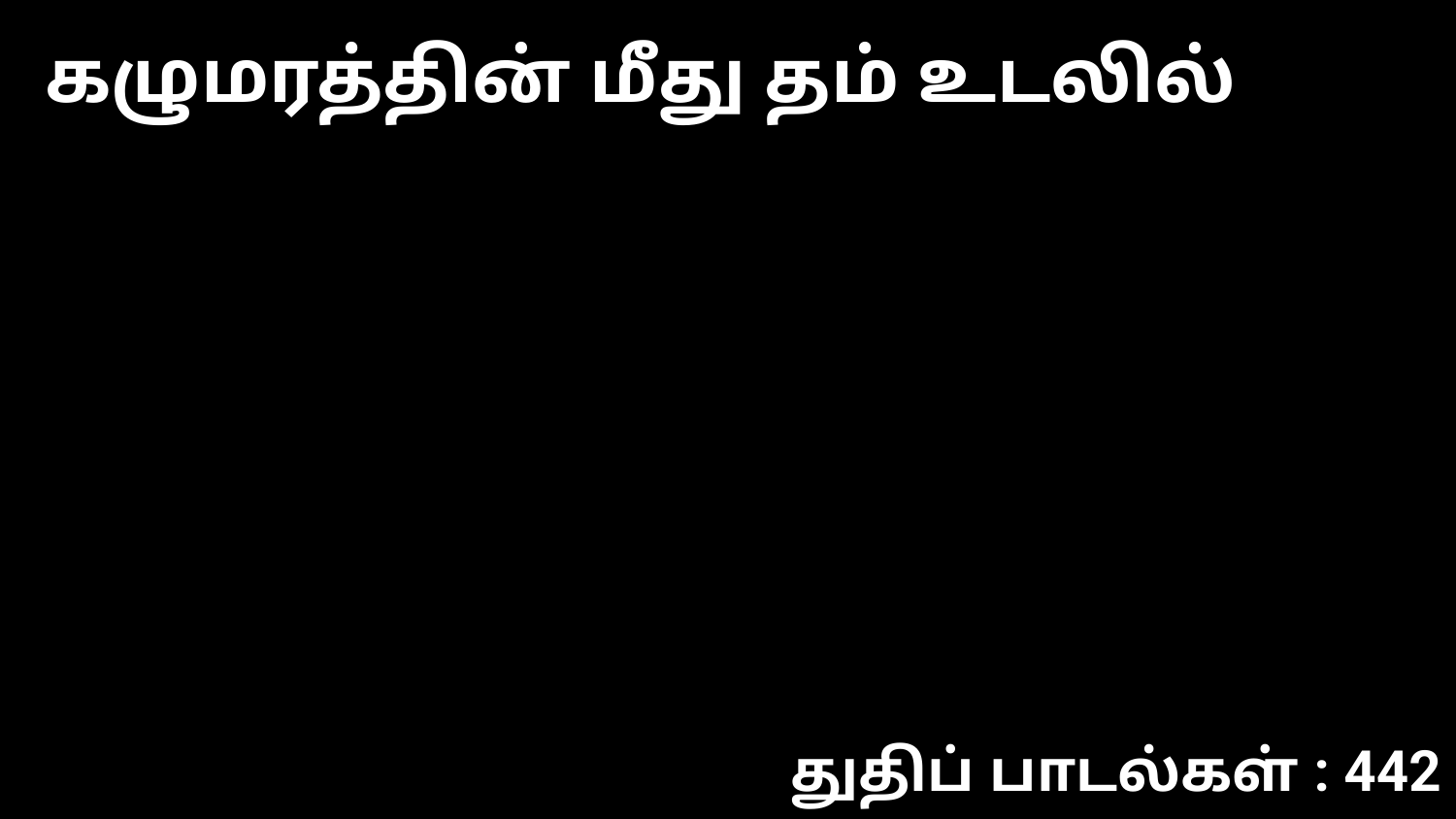

கழுமரத்தின் மீது தம் உடலில்
துதிப் பாடல்கள் : 442